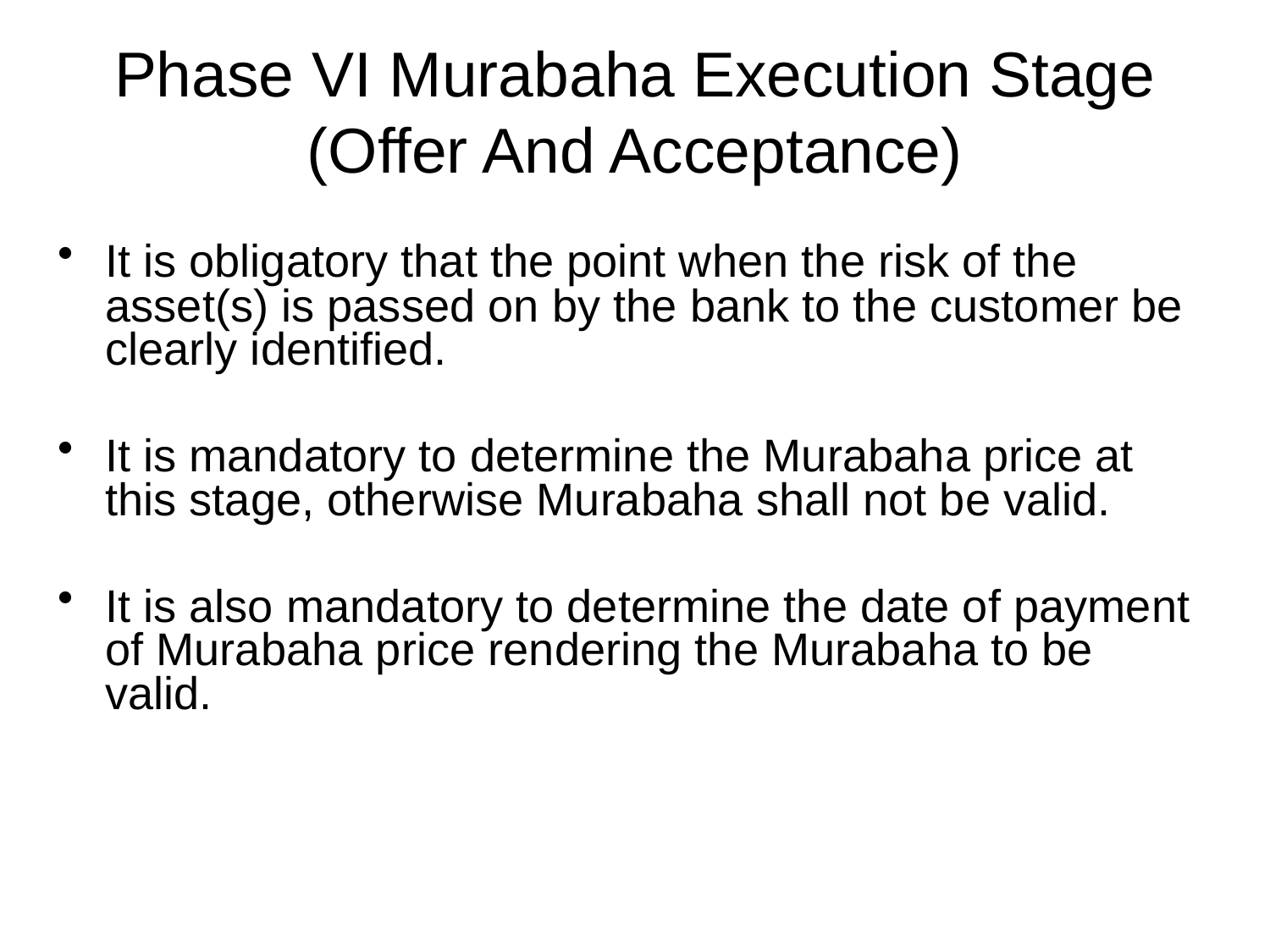

# Phase VI Murabaha Execution Stage (Offer And Acceptance)
It is obligatory that the point when the risk of the asset(s) is passed on by the bank to the customer be clearly identified.

It is mandatory to determine the Murabaha price at this stage, otherwise Murabaha shall not be valid.

It is also mandatory to determine the date of payment of Murabaha price rendering the Murabaha to be valid.